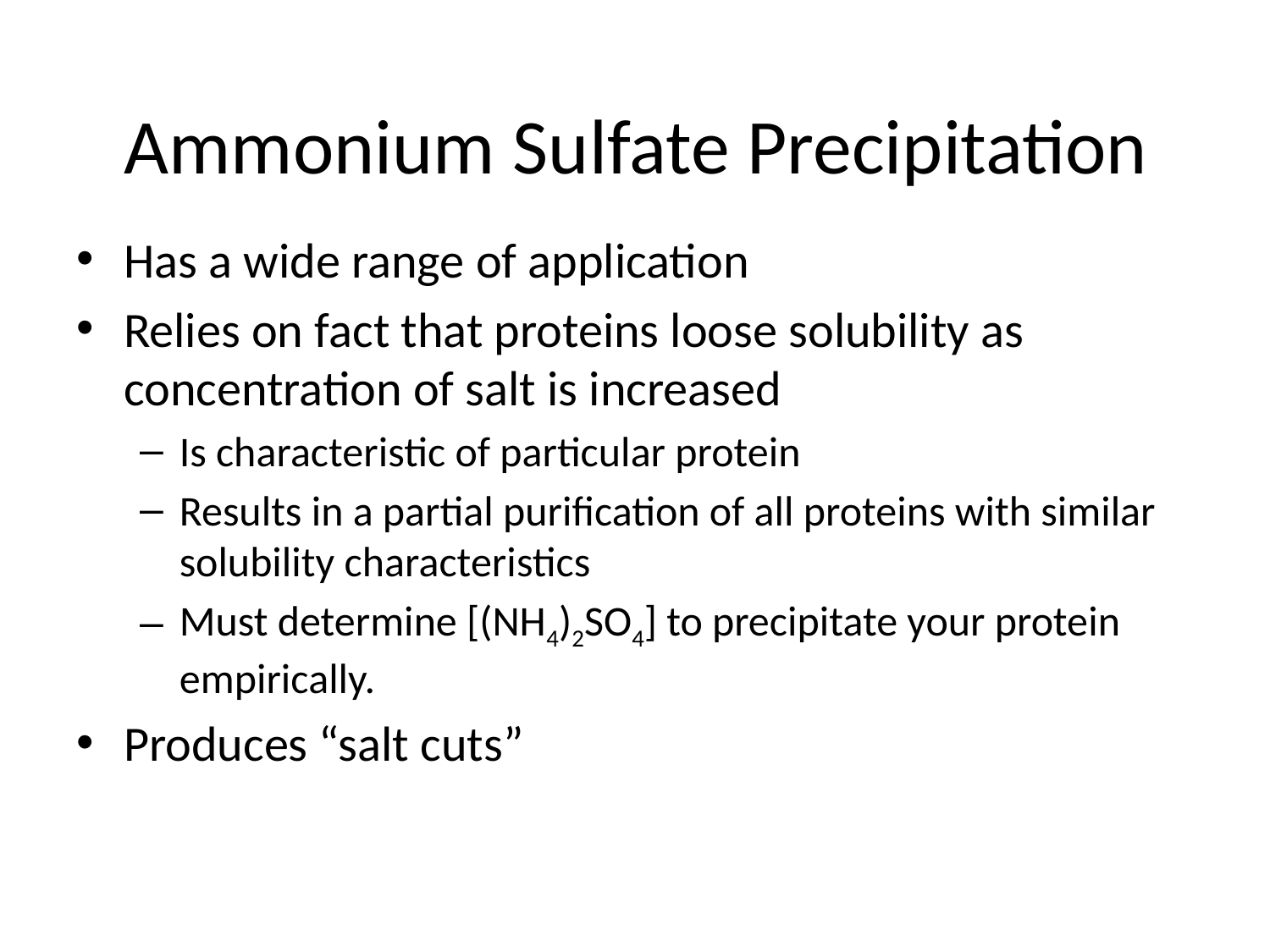

# Ammonium Sulfate Precipitation
Has a wide range of application
Relies on fact that proteins loose solubility as concentration of salt is increased
Is characteristic of particular protein
Results in a partial purification of all proteins with similar solubility characteristics
Must determine [(NH4)2SO4] to precipitate your protein empirically.
Produces “salt cuts”